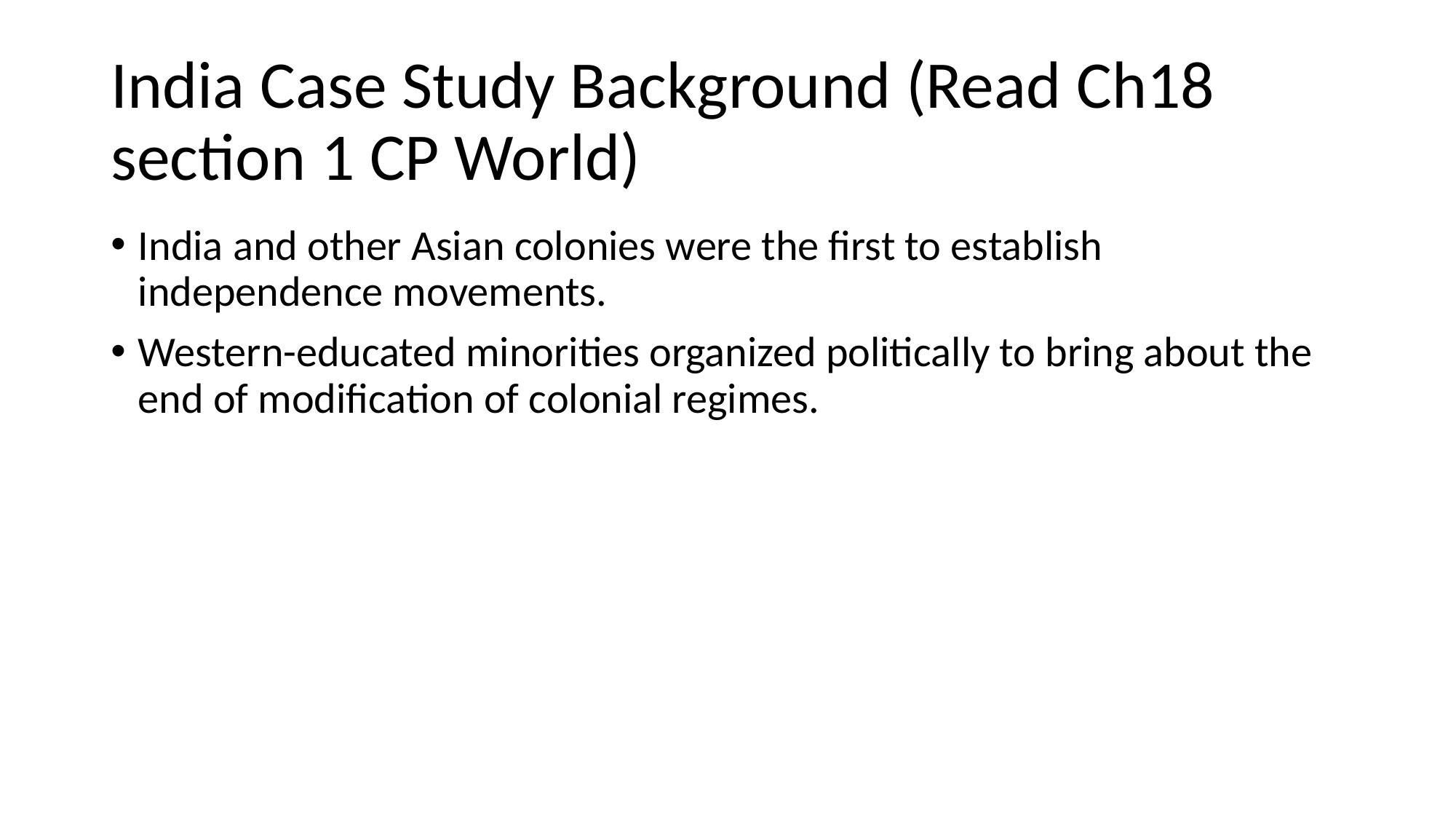

# India Case Study Background (Read Ch18 section 1 CP World)
India and other Asian colonies were the first to establish independence movements.
Western-educated minorities organized politically to bring about the end of modification of colonial regimes.